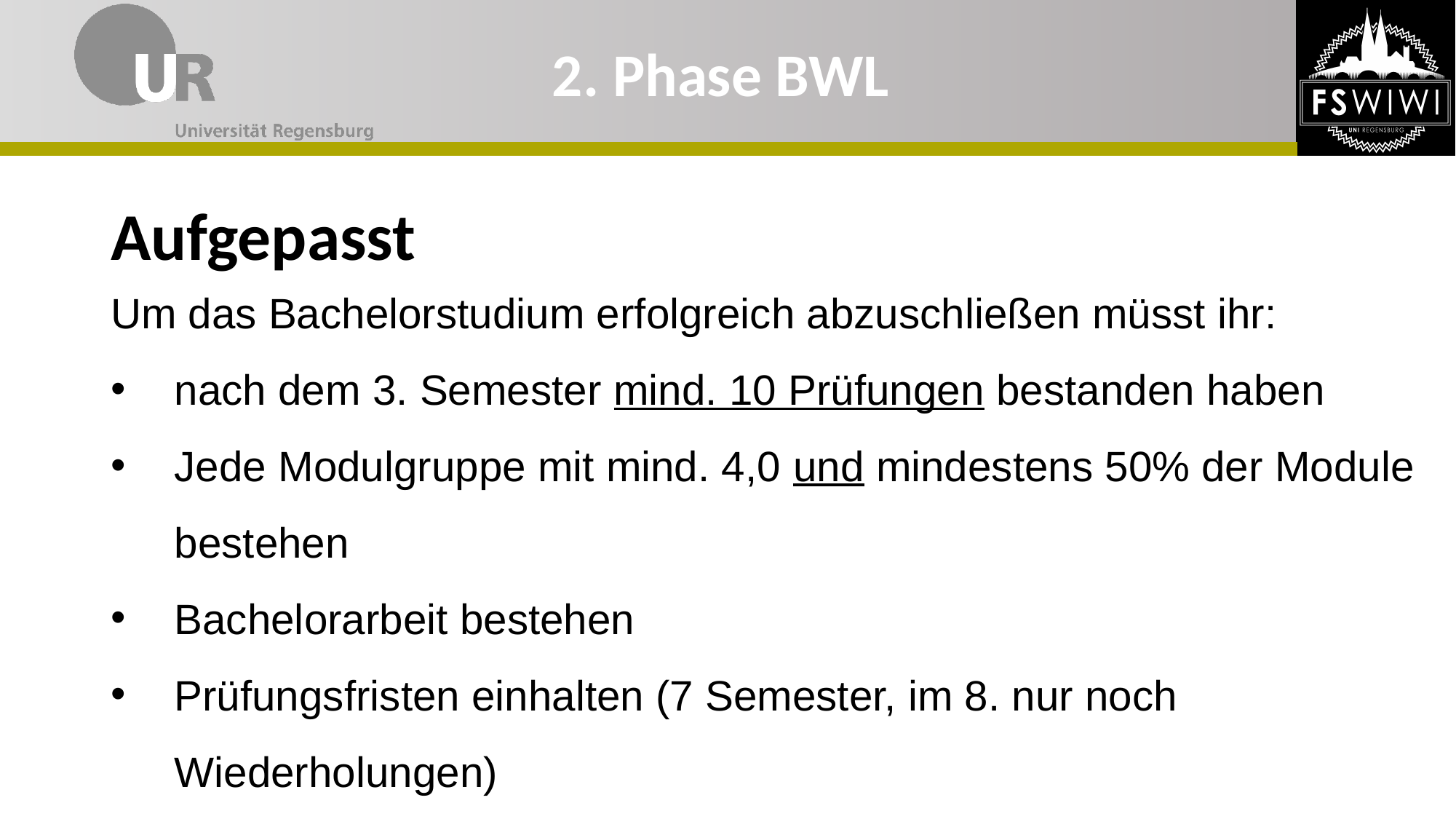

# 2. Phase BWL
Aufgepasst
Um das Bachelorstudium erfolgreich abzuschließen müsst ihr:
nach dem 3. Semester mind. 10 Prüfungen bestanden haben
Jede Modulgruppe mit mind. 4,0 und mindestens 50% der Module bestehen
Bachelorarbeit bestehen
Prüfungsfristen einhalten (7 Semester, im 8. nur noch Wiederholungen)